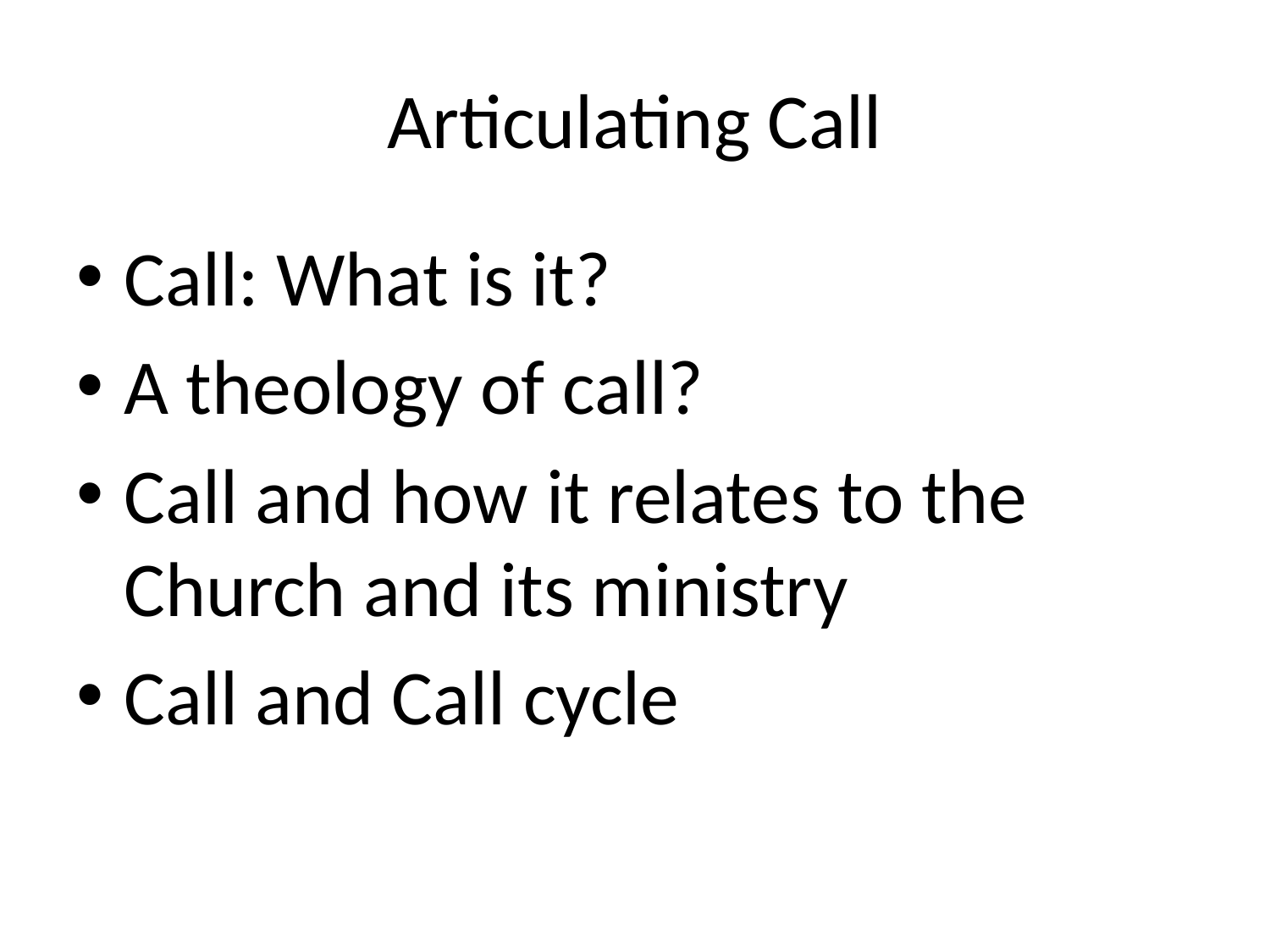

# Articulating Call
Call: What is it?
A theology of call?
Call and how it relates to the Church and its ministry
Call and Call cycle